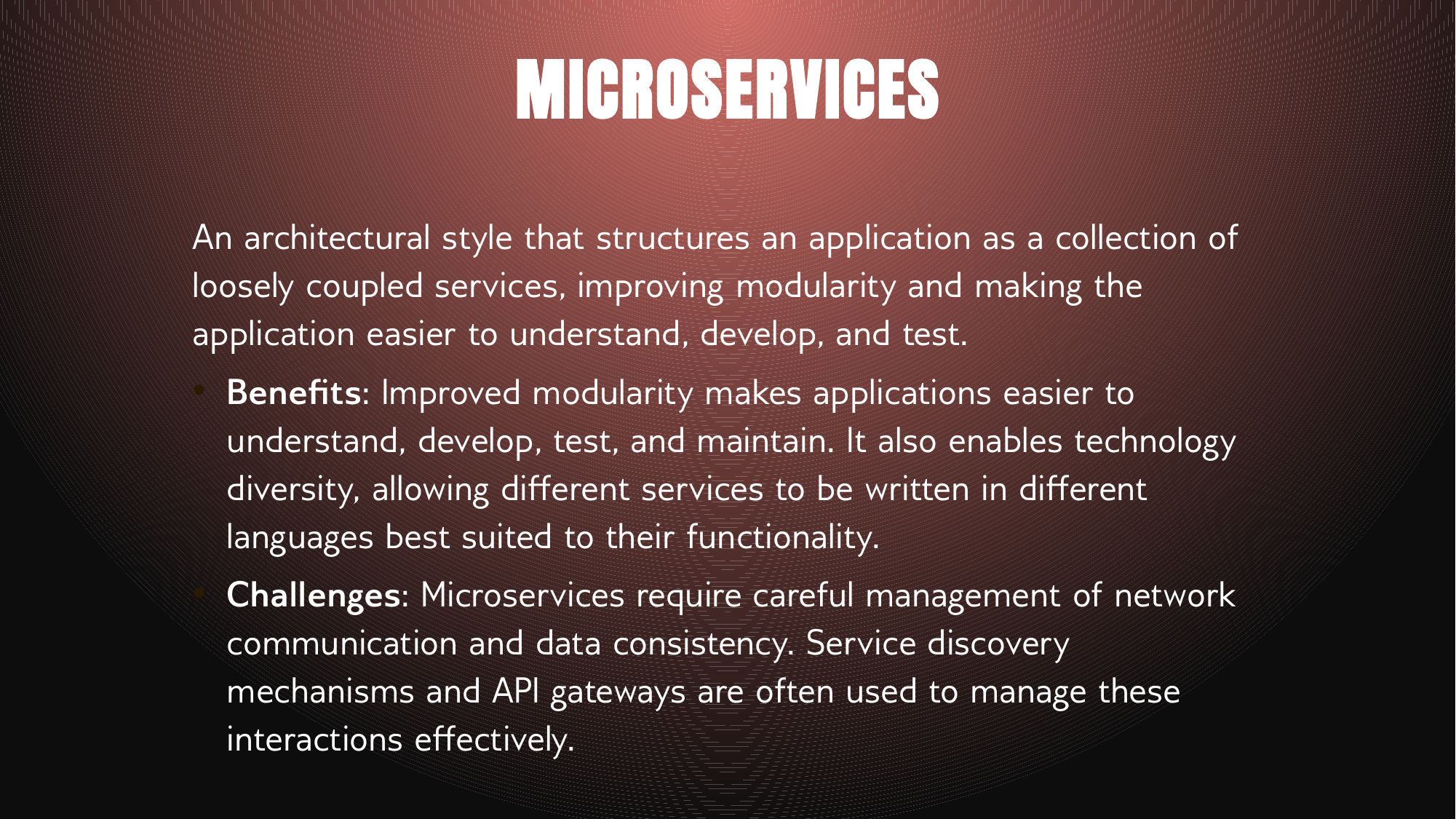

# Microservices
An architectural style that structures an application as a collection of loosely coupled services, improving modularity and making the application easier to understand, develop, and test.
Benefits: Improved modularity makes applications easier to understand, develop, test, and maintain. It also enables technology diversity, allowing different services to be written in different languages best suited to their functionality.
Challenges: Microservices require careful management of network communication and data consistency. Service discovery mechanisms and API gateways are often used to manage these interactions effectively.